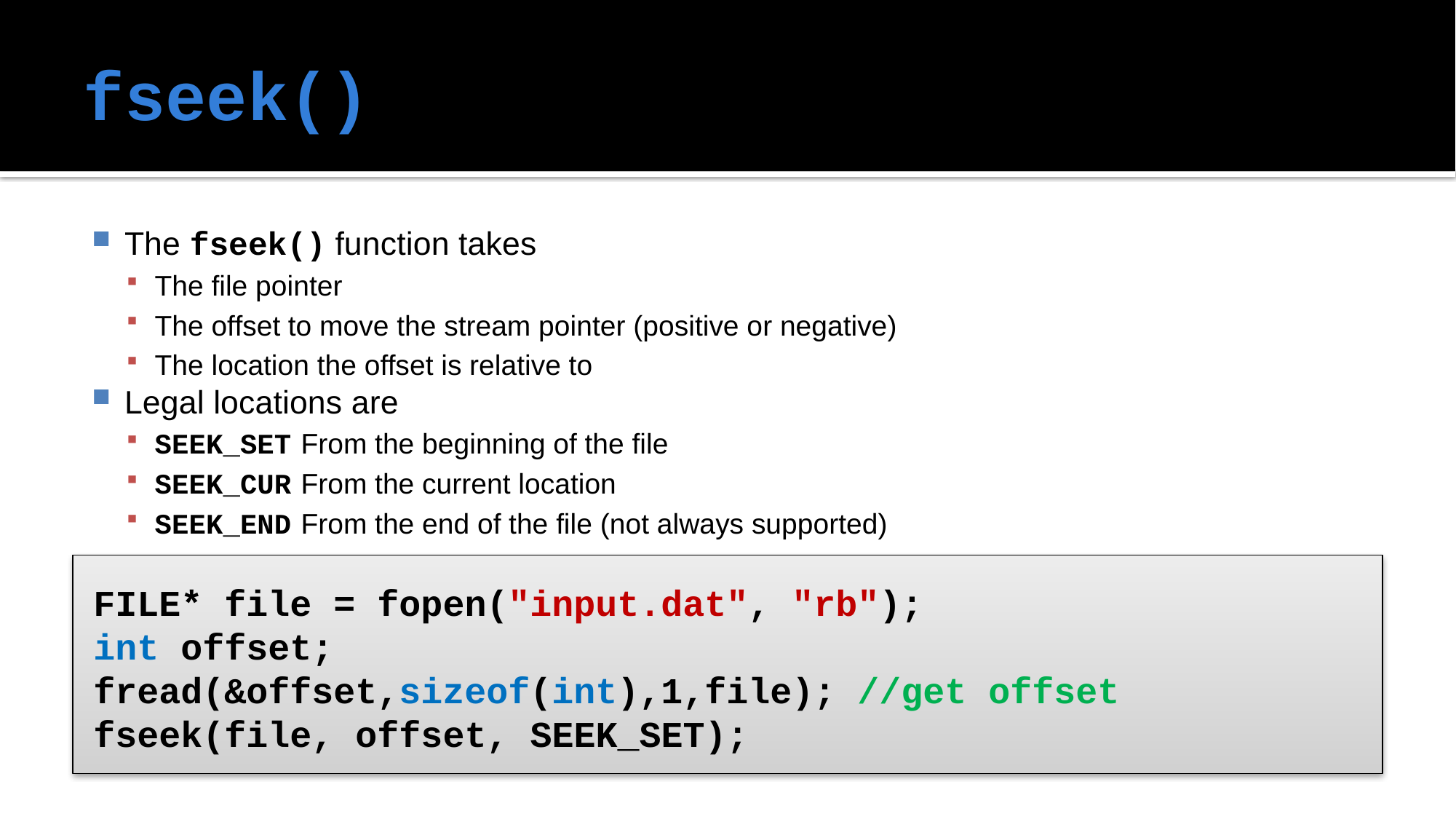

# fseek()
The fseek() function takes
The file pointer
The offset to move the stream pointer (positive or negative)
The location the offset is relative to
Legal locations are
SEEK_SET	From the beginning of the file
SEEK_CUR	From the current location
SEEK_END	From the end of the file (not always supported)

FILE* file = fopen("input.dat", "rb");
int offset;
fread(&offset,sizeof(int),1,file); //get offset
fseek(file, offset, SEEK_SET);